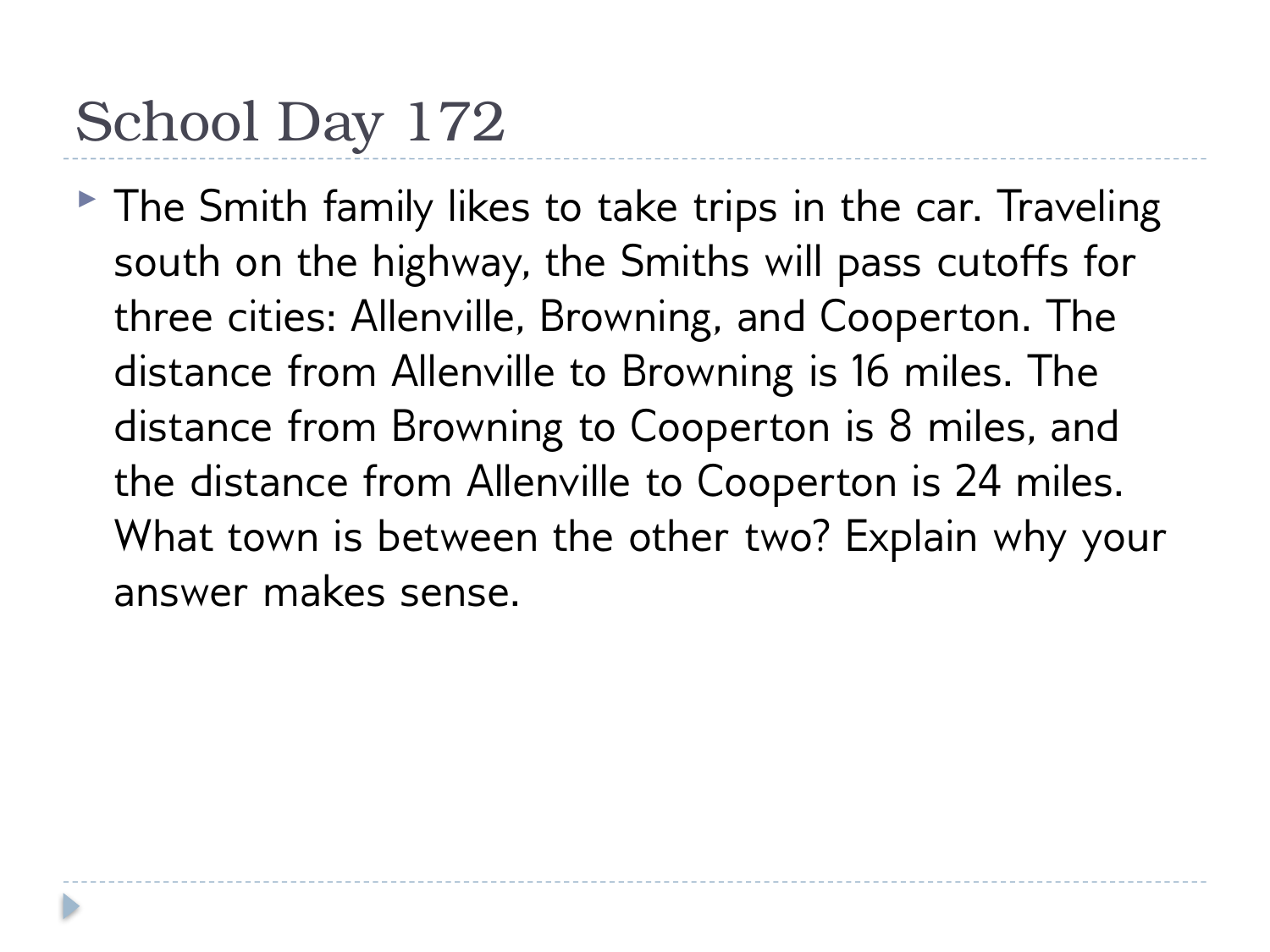

# School Day 172
The Smith family likes to take trips in the car. Traveling south on the highway, the Smiths will pass cutoffs for three cities: Allenville, Browning, and Cooperton. The distance from Allenville to Browning is 16 miles. The distance from Browning to Cooperton is 8 miles, and the distance from Allenville to Cooperton is 24 miles. What town is between the other two? Explain why your answer makes sense.